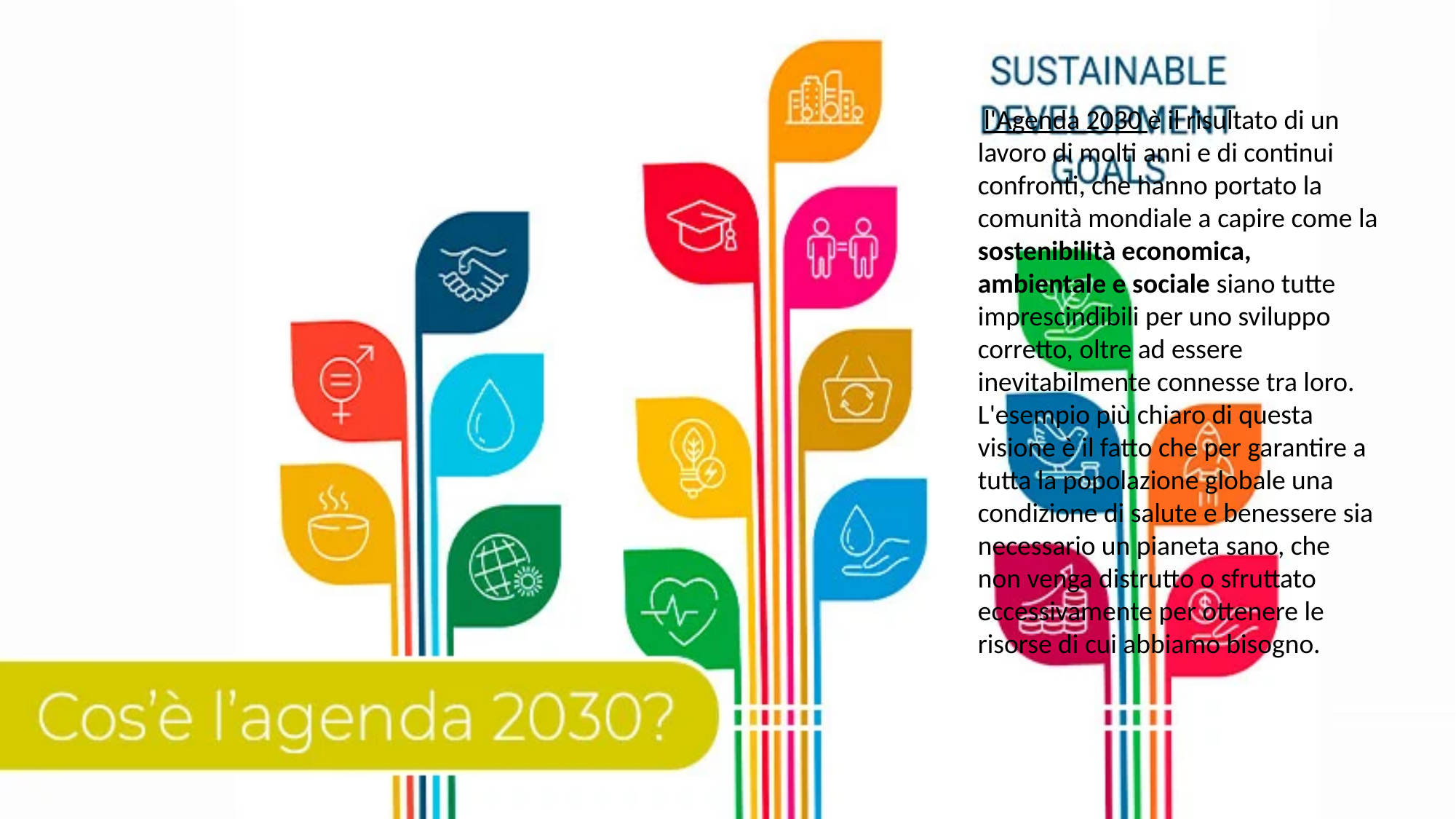

l'Agenda 2030 è il risultato di un lavoro di molti anni e di continui confronti, che hanno portato la comunità mondiale a capire come la sostenibilità economica, ambientale e sociale siano tutte imprescindibili per uno sviluppo corretto, oltre ad essere inevitabilmente connesse tra loro. L'esempio più chiaro di questa visione è il fatto che per garantire a tutta la popolazione globale una condizione di salute e benessere sia necessario un pianeta sano, che non venga distrutto o sfruttato eccessivamente per ottenere le risorse di cui abbiamo bisogno.